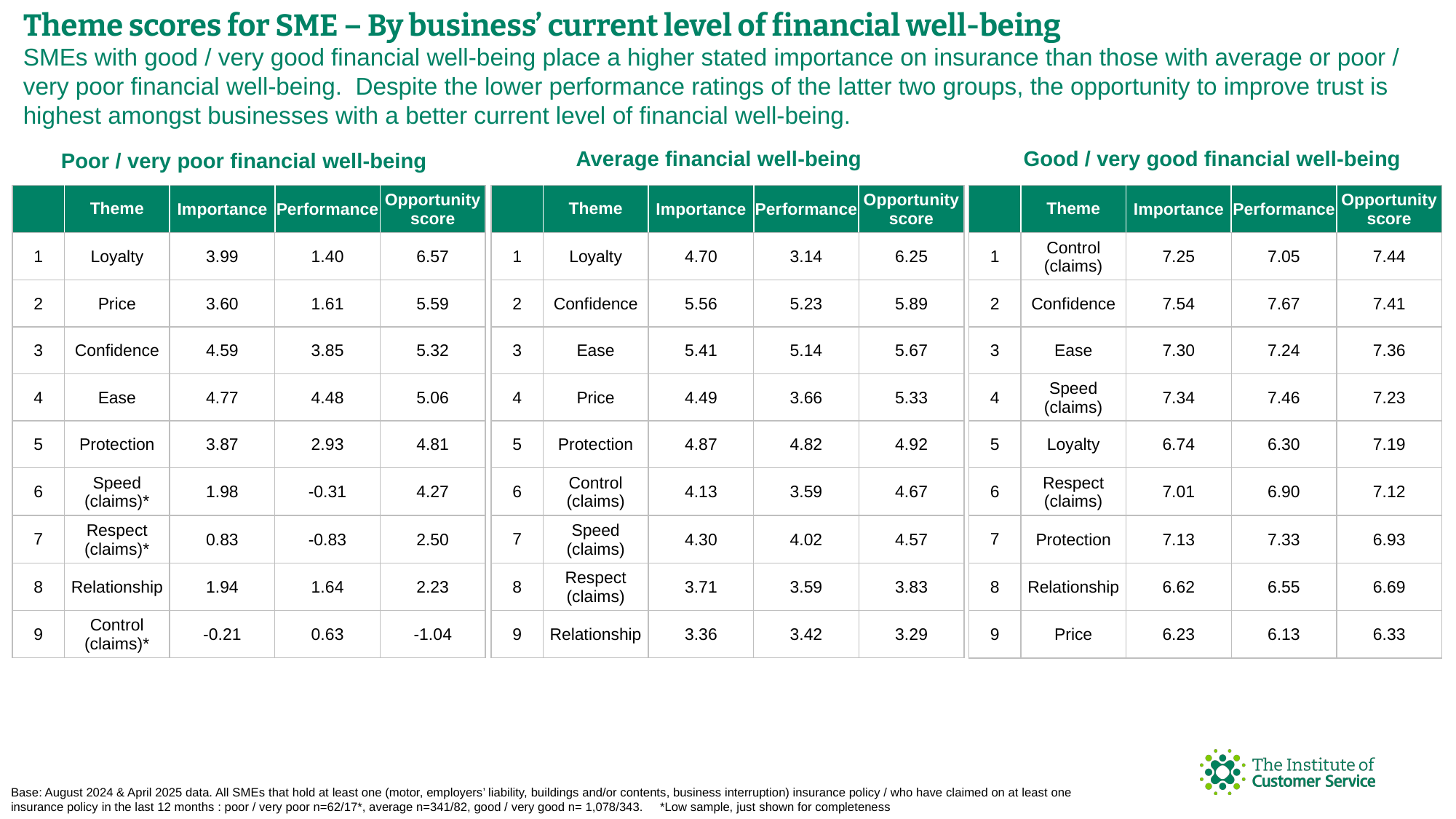

Theme scores for SME – By business’ current level of financial well-being
SMEs with good / very good financial well-being place a higher stated importance on insurance than those with average or poor / very poor financial well-being.  Despite the lower performance ratings of the latter two groups, the opportunity to improve trust is highest amongst businesses with a better current level of financial well-being.
Good / very good financial well-being
Average financial well-being
Poor / very poor financial well-being
|  | Theme | Importance | Performance | Opportunity score |
| --- | --- | --- | --- | --- |
| 1 | Loyalty | 4.70 | 3.14 | 6.25 |
| 2 | Confidence | 5.56 | 5.23 | 5.89 |
| 3 | Ease | 5.41 | 5.14 | 5.67 |
| 4 | Price | 4.49 | 3.66 | 5.33 |
| 5 | Protection | 4.87 | 4.82 | 4.92 |
| 6 | Control (claims) | 4.13 | 3.59 | 4.67 |
| 7 | Speed (claims) | 4.30 | 4.02 | 4.57 |
| 8 | Respect (claims) | 3.71 | 3.59 | 3.83 |
| 9 | Relationship | 3.36 | 3.42 | 3.29 |
|  | Theme | Importance | Performance | Opportunity score |
| --- | --- | --- | --- | --- |
| 1 | Control (claims) | 7.25 | 7.05 | 7.44 |
| 2 | Confidence | 7.54 | 7.67 | 7.41 |
| 3 | Ease | 7.30 | 7.24 | 7.36 |
| 4 | Speed (claims) | 7.34 | 7.46 | 7.23 |
| 5 | Loyalty | 6.74 | 6.30 | 7.19 |
| 6 | Respect (claims) | 7.01 | 6.90 | 7.12 |
| 7 | Protection | 7.13 | 7.33 | 6.93 |
| 8 | Relationship | 6.62 | 6.55 | 6.69 |
| 9 | Price | 6.23 | 6.13 | 6.33 |
|  | Theme | Importance | Performance | Opportunity score |
| --- | --- | --- | --- | --- |
| 1 | Loyalty | 3.99 | 1.40 | 6.57 |
| 2 | Price | 3.60 | 1.61 | 5.59 |
| 3 | Confidence | 4.59 | 3.85 | 5.32 |
| 4 | Ease | 4.77 | 4.48 | 5.06 |
| 5 | Protection | 3.87 | 2.93 | 4.81 |
| 6 | Speed (claims)\* | 1.98 | -0.31 | 4.27 |
| 7 | Respect (claims)\* | 0.83 | -0.83 | 2.50 |
| 8 | Relationship | 1.94 | 1.64 | 2.23 |
| 9 | Control (claims)\* | -0.21 | 0.63 | -1.04 |
Base: August 2024 & April 2025 data. All SMEs that hold at least one (motor, employers’ liability, buildings and/or contents, business interruption) insurance policy / who have claimed on at least one insurance policy in the last 12 months : poor / very poor n=62/17*, average n=341/82, good / very good n= 1,078/343.     *Low sample, just shown for completeness